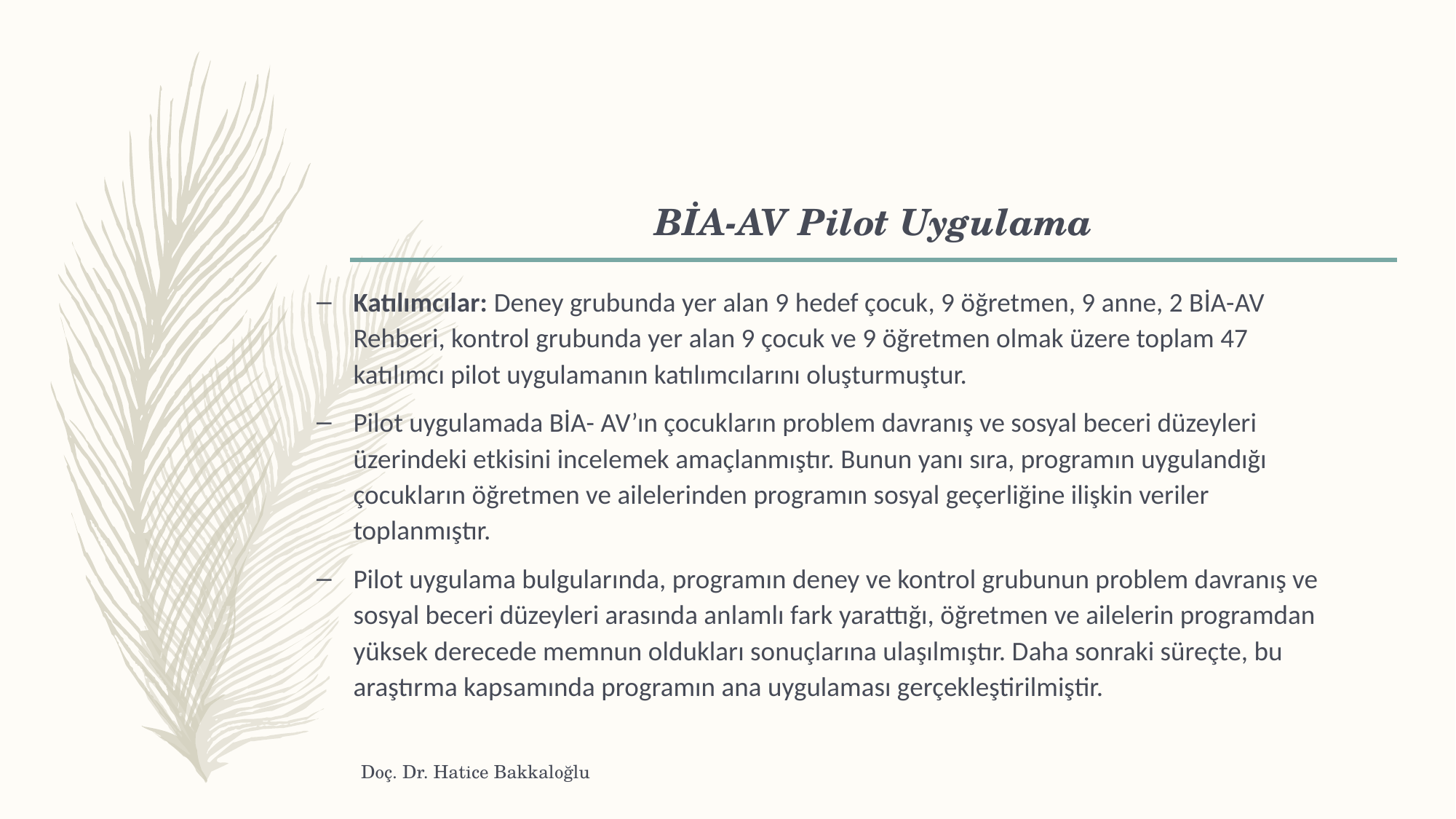

# BİA-AV Pilot Uygulama
Katılımcılar: Deney grubunda yer alan 9 hedef çocuk, 9 öğretmen, 9 anne, 2 BİA-AV Rehberi, kontrol grubunda yer alan 9 çocuk ve 9 öğretmen olmak üzere toplam 47 katılımcı pilot uygulamanın katılımcılarını oluşturmuştur.
Pilot uygulamada BİA- AV’ın çocukların problem davranış ve sosyal beceri düzeyleri üzerindeki etkisini incelemek amaçlanmıştır. Bunun yanı sıra, programın uygulandığı çocukların öğretmen ve ailelerinden programın sosyal geçerliğine ilişkin veriler toplanmıştır.
Pilot uygulama bulgularında, programın deney ve kontrol grubunun problem davranış ve sosyal beceri düzeyleri arasında anlamlı fark yarattığı, öğretmen ve ailelerin programdan yüksek derecede memnun oldukları sonuçlarına ulaşılmıştır. Daha sonraki süreçte, bu araştırma kapsamında programın ana uygulaması gerçekleştirilmiştir.

Doç. Dr. Hatice Bakkaloğlu